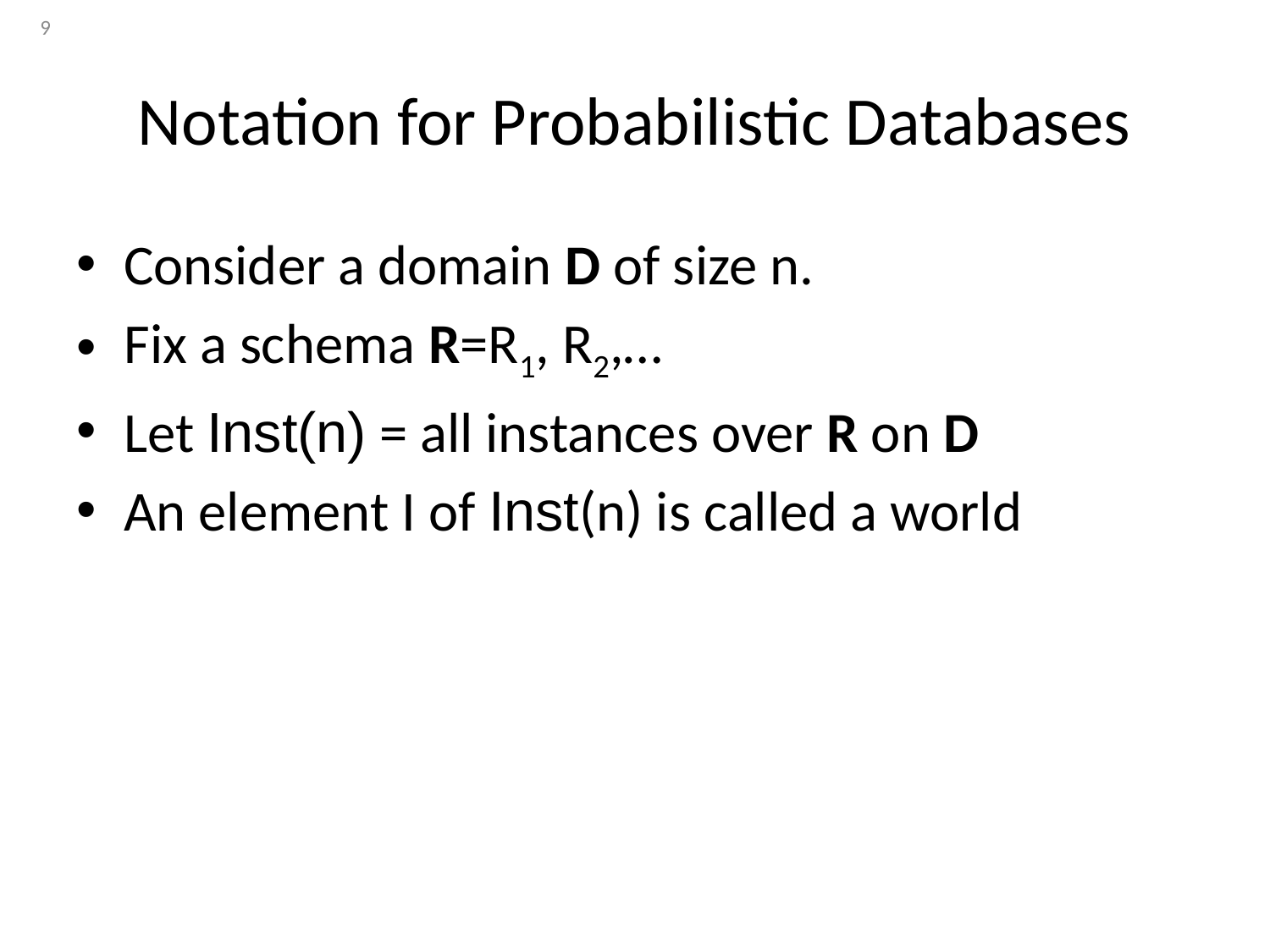

9
# Notation for Probabilistic Databases
Consider a domain D of size n.
Fix a schema R=R1, R2,…
Let Inst(n) = all instances over R on D
An element I of Inst(n) is called a world